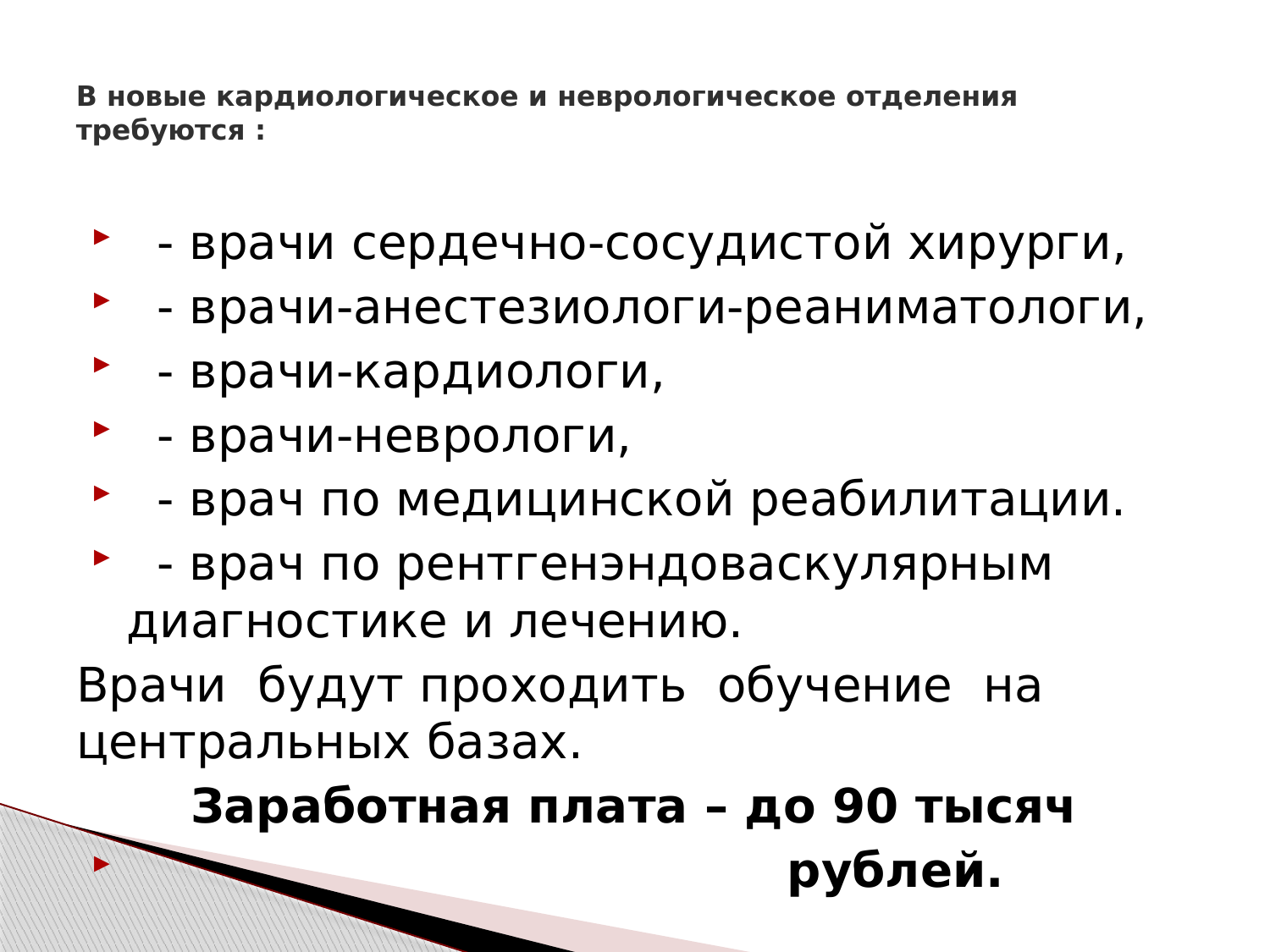

# В новые кардиологическое и неврологическое отделения требуются :
  - врачи сердечно-сосудистой хирурги,
  - врачи-анестезиологи-реаниматологи,
  - врачи-кардиологи,
  - врачи-неврологи,
  - врач по медицинской реабилитации.
  - врач по рентгенэндоваскулярным    диагностике и лечению.
Врачи  будут проходить  обучение  на центральных базах.
      Заработная плата – до 90 тысяч
                                        рублей.